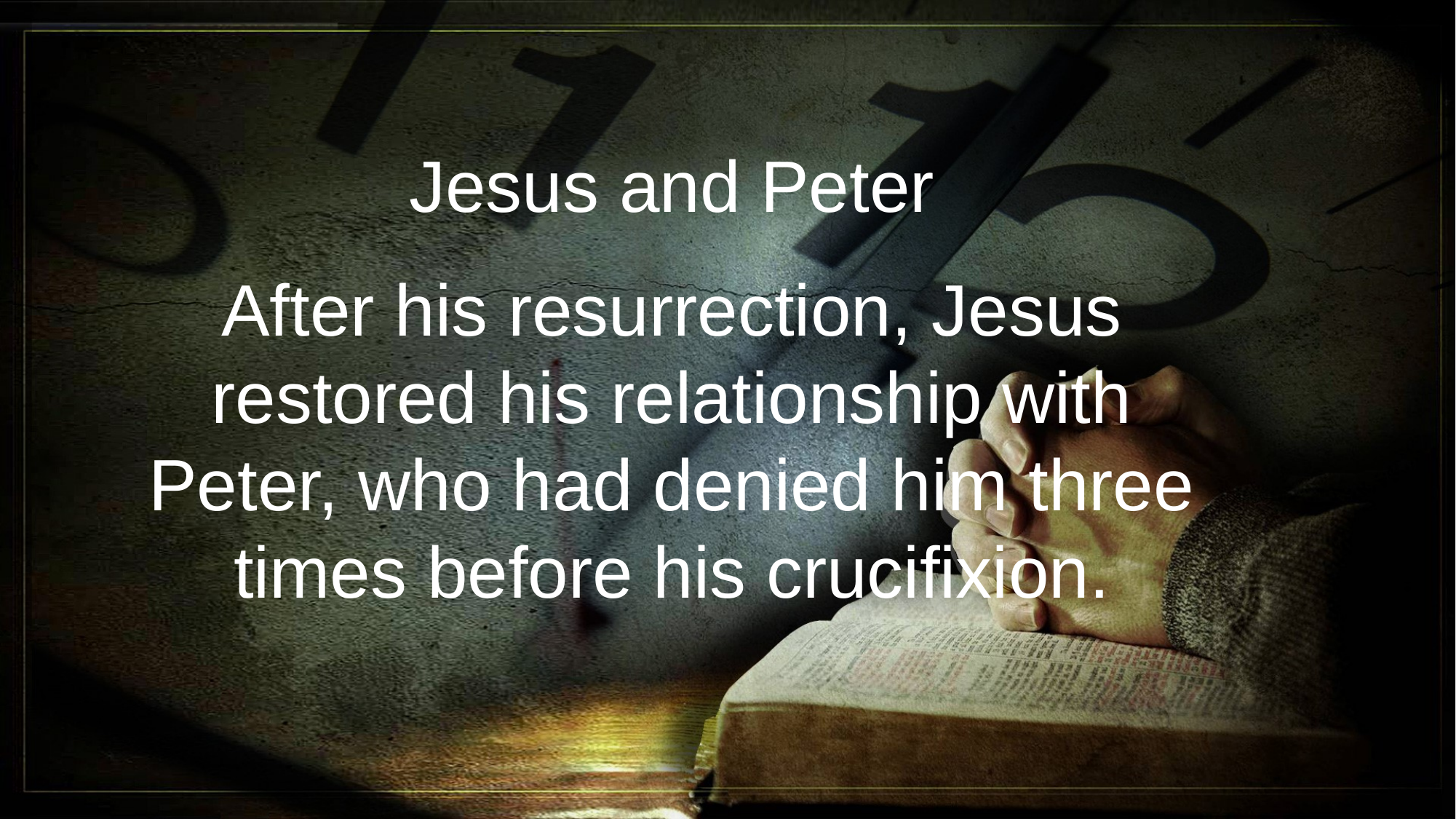

Jesus and Peter
After his resurrection, Jesus restored his relationship with Peter, who had denied him three times before his crucifixion.